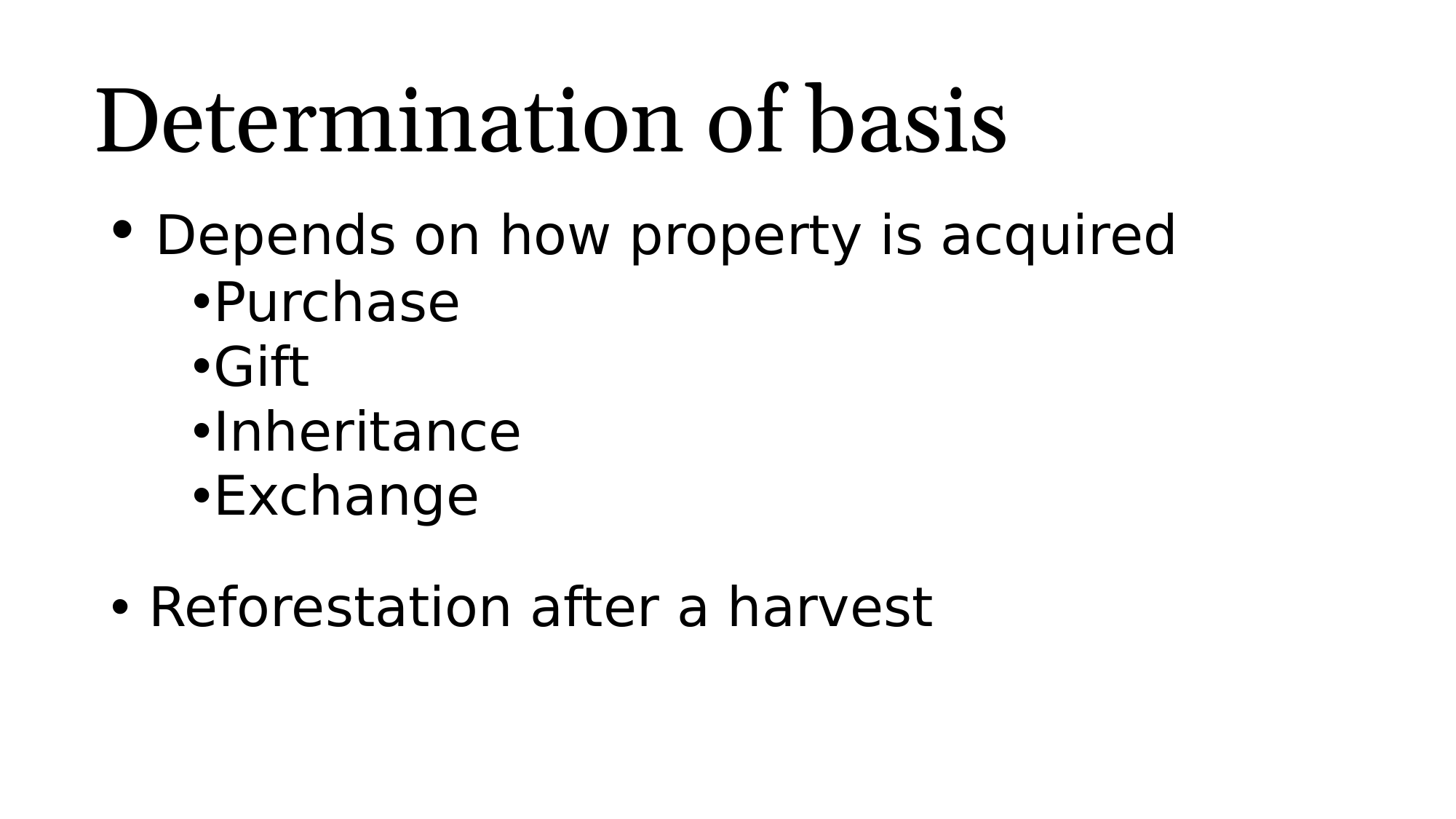

# Determination of basis
 Depends on how property is acquired
Purchase
Gift
Inheritance
Exchange

 Reforestation after a harvest